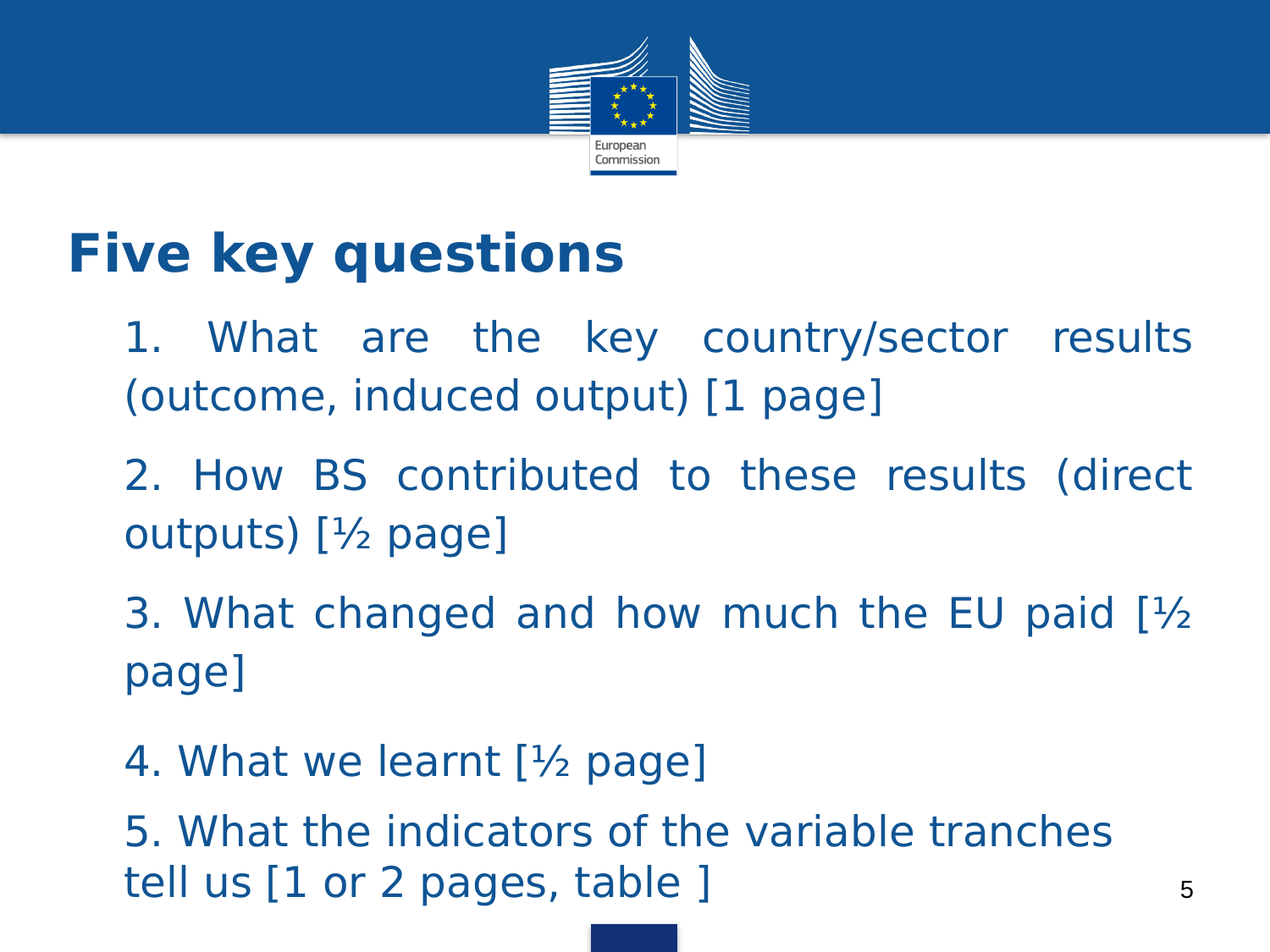

# Five key questions
1. What are the key country/sector results (outcome, induced output) [1 page]
2. How BS contributed to these results (direct outputs) [½ page]
3. What changed and how much the EU paid [½ page]
4. What we learnt [½ page]
5. What the indicators of the variable tranches tell us [1 or 2 pages, table ]

5